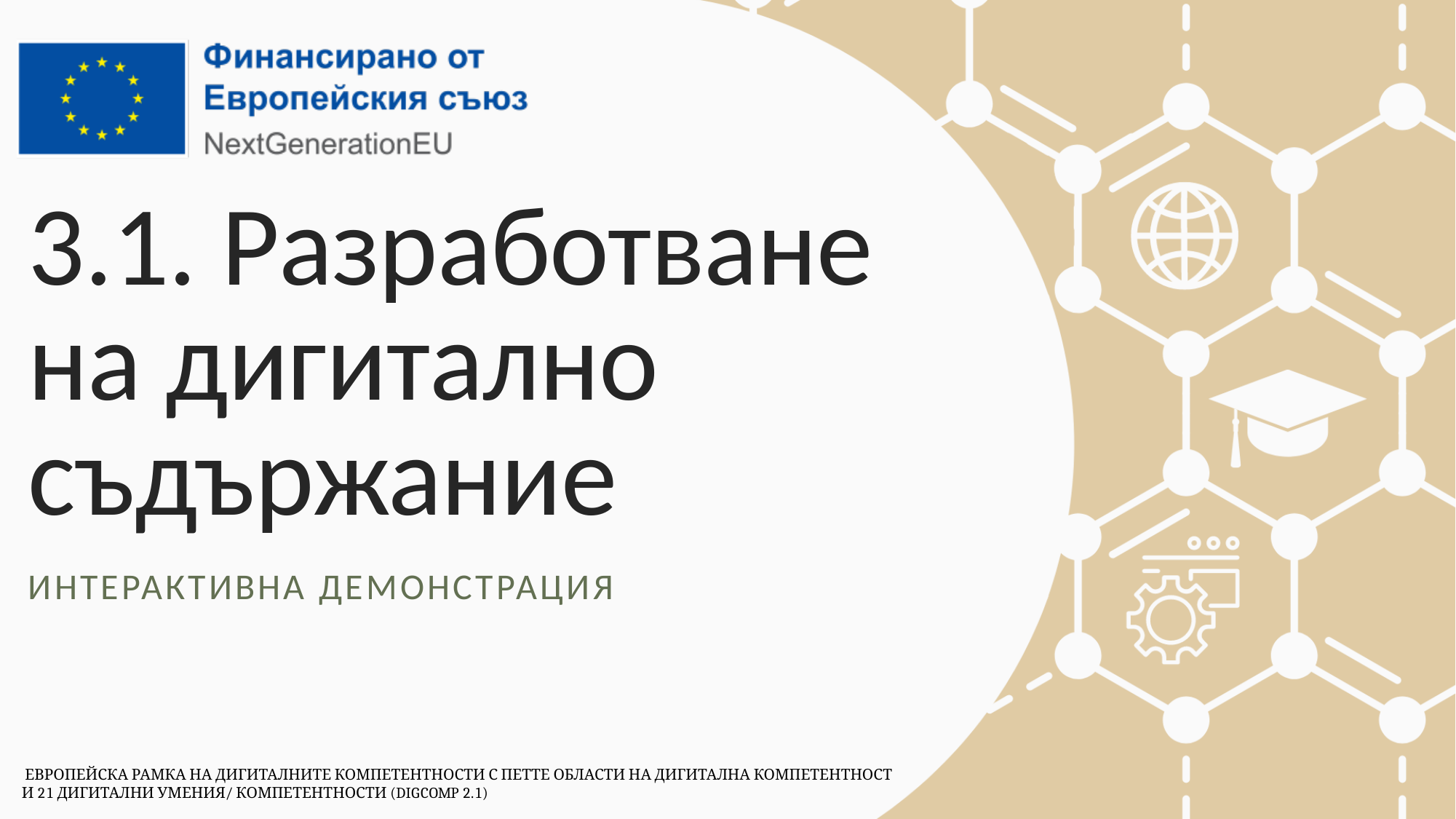

# 3.1. Разработване на дигитално съдържание
Интерактивна демонстрация
 Европейска Рамка на дигиталните компетентности с петте области на дигитална компетентност
и 21 дигитални умения/ компетентности (DigComp 2.1)